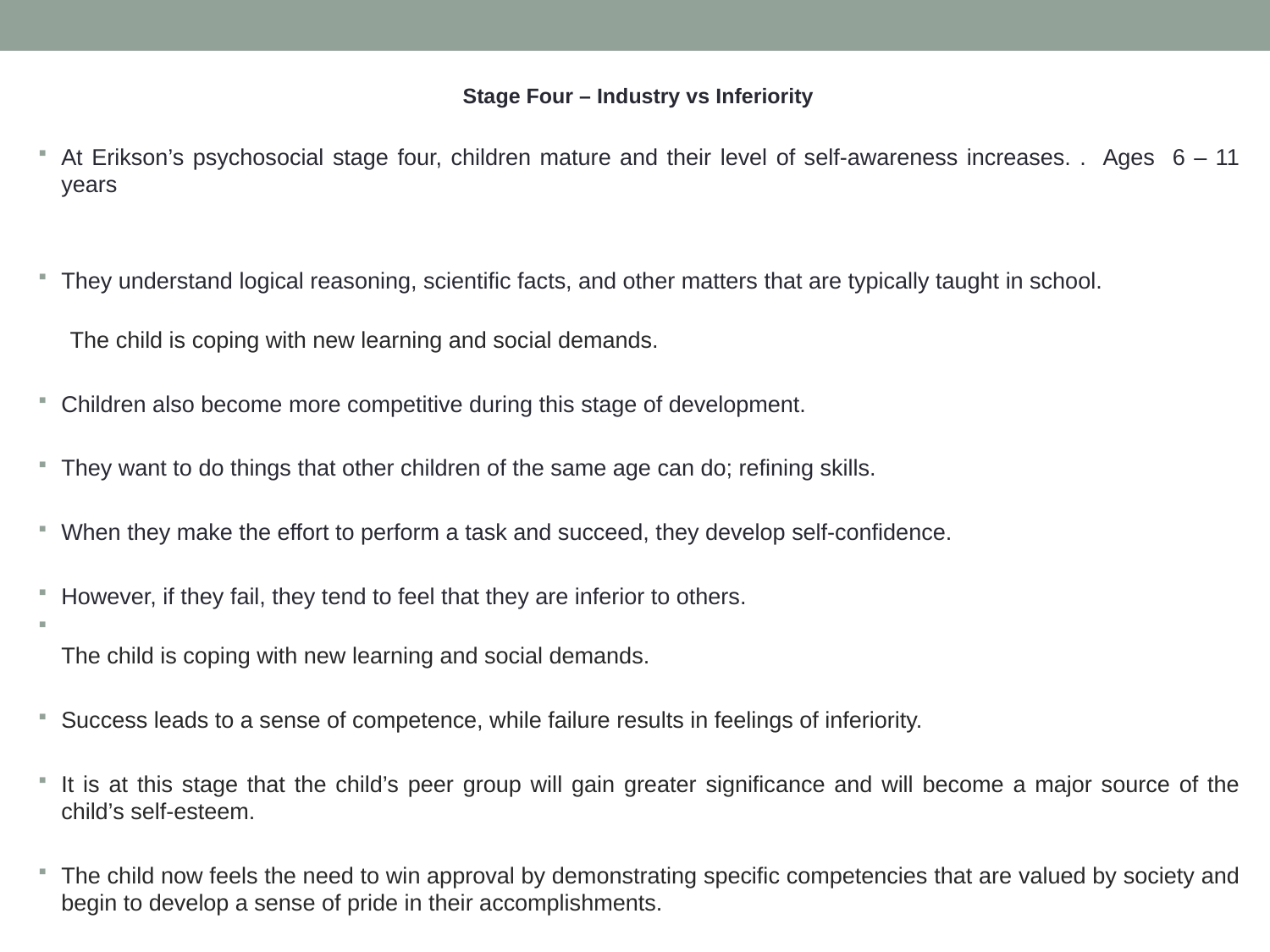

Stage Four – Industry vs Inferiority

At Erikson’s psychosocial stage four, children mature and their level of self-awareness increases. .  Ages  6 – 11 years

They understand logical reasoning, scientific facts, and other matters that are typically taught in school.
     The child is coping with new learning and social demands.

Children also become more competitive during this stage of development.

They want to do things that other children of the same age can do; refining skills.

When they make the effort to perform a task and succeed, they develop self-confidence.

However, if they fail, they tend to feel that they are inferior to others.
The child is coping with new learning and social demands.

Success leads to a sense of competence, while failure results in feelings of inferiority.

It is at this stage that the child’s peer group will gain greater significance and will become a major source of the child’s self-esteem.

The child now feels the need to win approval by demonstrating specific competencies that are valued by society and begin to develop a sense of pride in their accomplishments.